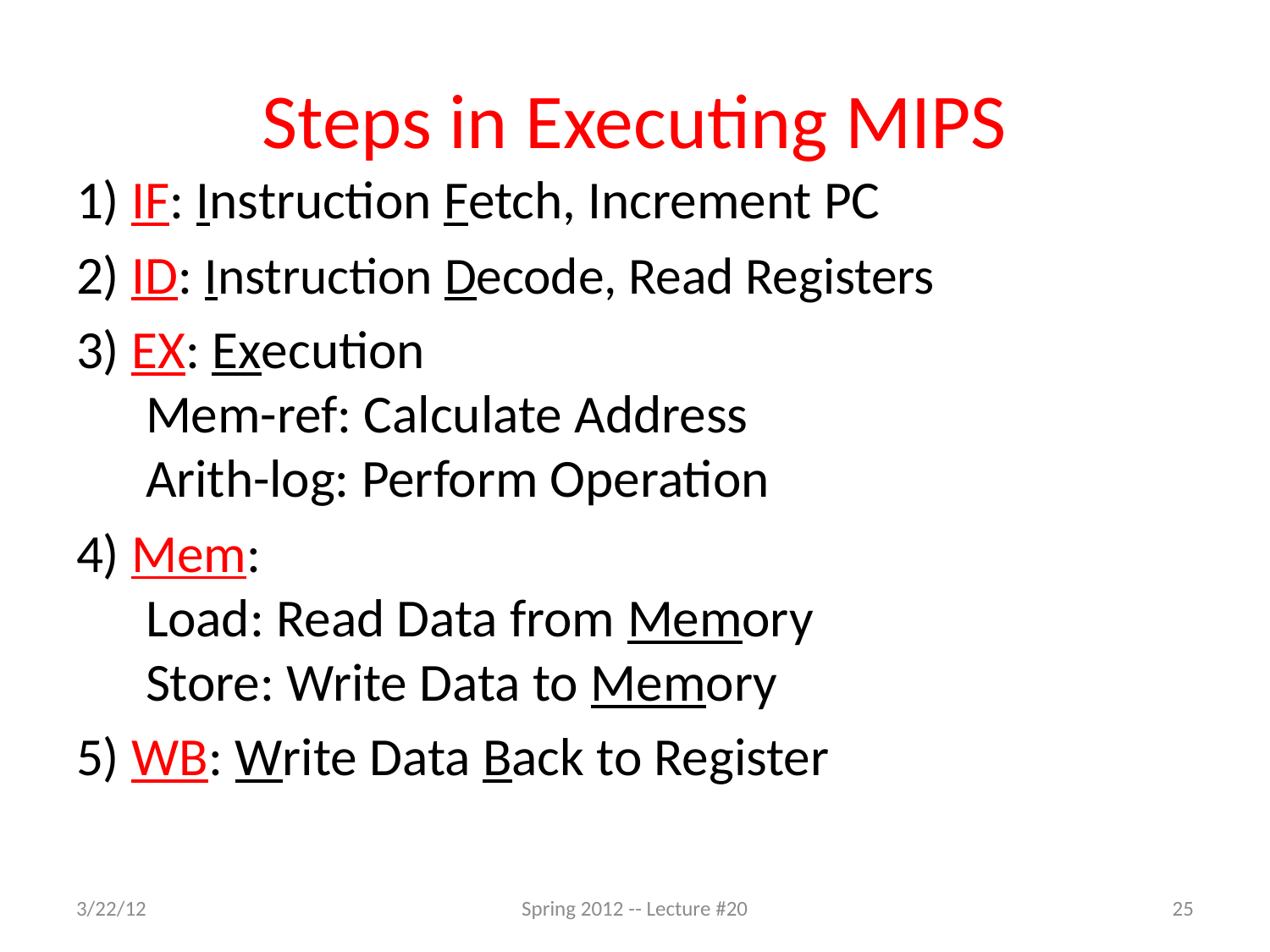

# Steps in Executing MIPS
1) IF: Instruction Fetch, Increment PC
2) ID: Instruction Decode, Read Registers
3) EX: Execution
  Mem-ref: Calculate Address
  Arith-log: Perform Operation
4) Mem:
  Load: Read Data from Memory
  Store: Write Data to Memory
5) WB: Write Data Back to Register
3/22/12
Spring 2012 -- Lecture #20
25